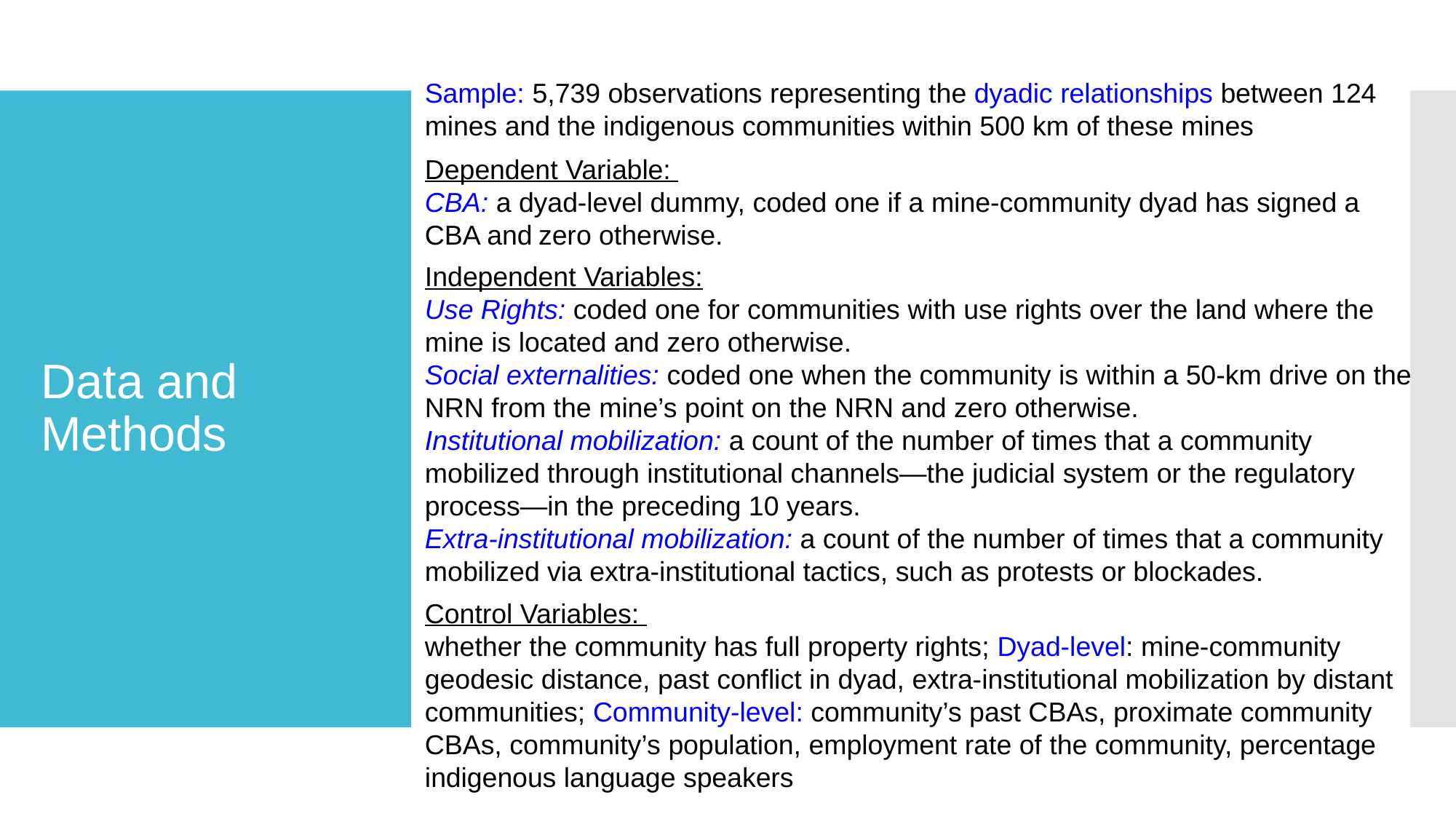

Sample: 5,739 observations representing the dyadic relationships between 124 mines and the indigenous communities within 500 km of these mines
# Data and Methods
Dependent Variable:
CBA: a dyad-level dummy, coded one if a mine-community dyad has signed a CBA and zero otherwise.
Independent Variables:
Use Rights: coded one for communities with use rights over the land where the mine is located and zero otherwise.
Social externalities: coded one when the community is within a 50-km drive on the
NRN from the mine’s point on the NRN and zero otherwise.
Institutional mobilization: a count of the number of times that a community mobilized through institutional channels—the judicial system or the regulatory process—in the preceding 10 years.
Extra-institutional mobilization: a count of the number of times that a community
mobilized via extra-institutional tactics, such as protests or blockades.
Control Variables:
whether the community has full property rights; Dyad-level: mine-community geodesic distance, past conflict in dyad, extra-institutional mobilization by distant communities; Community-level: community’s past CBAs, proximate community CBAs, community’s population, employment rate of the community, percentage indigenous language speakers